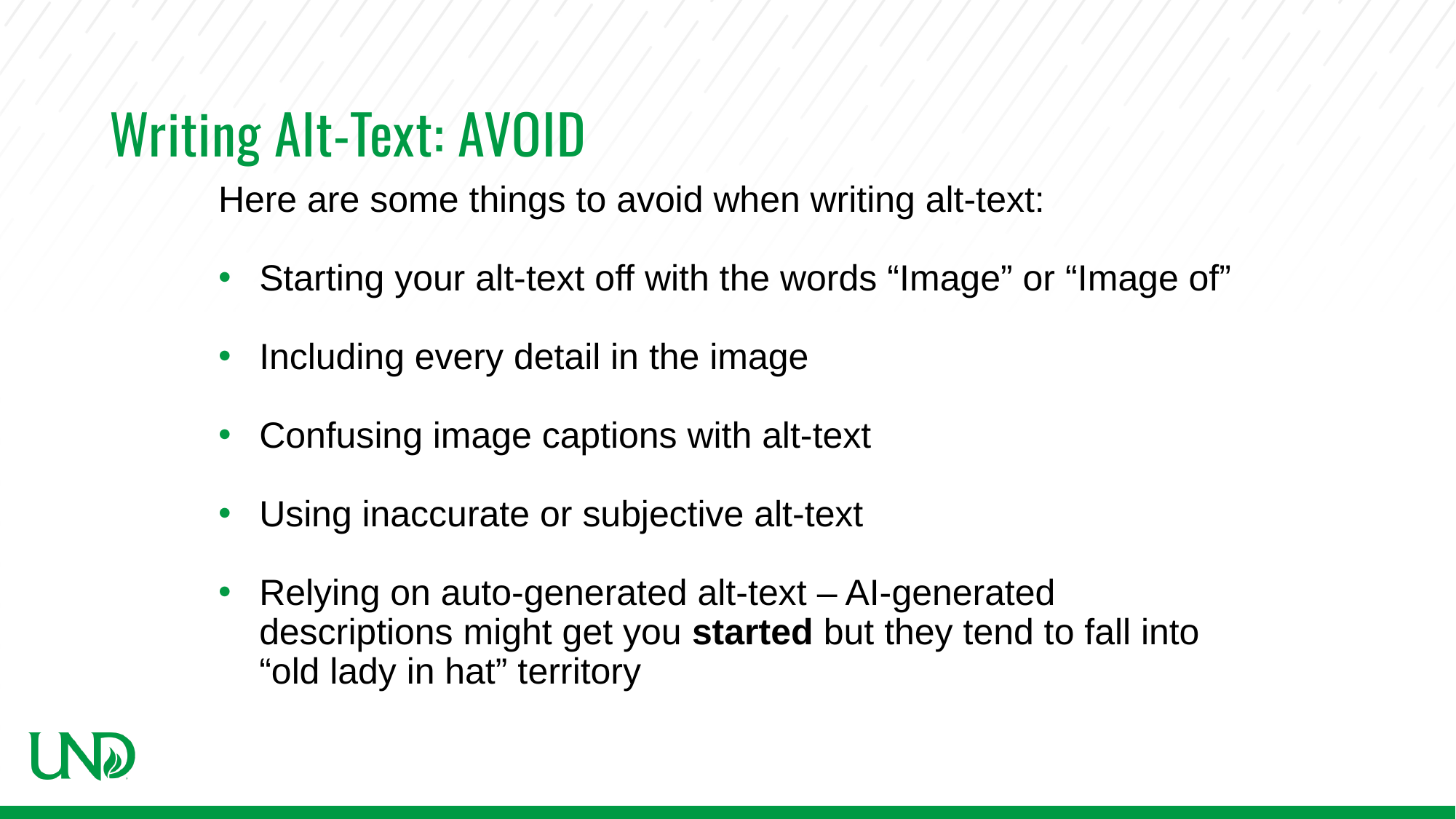

# Writing Alt-Text: AVOID
Here are some things to avoid when writing alt-text:

Starting your alt-text off with the words “Image” or “Image of”
Including every detail in the image
Confusing image captions with alt-text
Using inaccurate or subjective alt-text
Relying on auto-generated alt-text – AI-generated descriptions might get you started but they tend to fall into “old lady in hat” territory